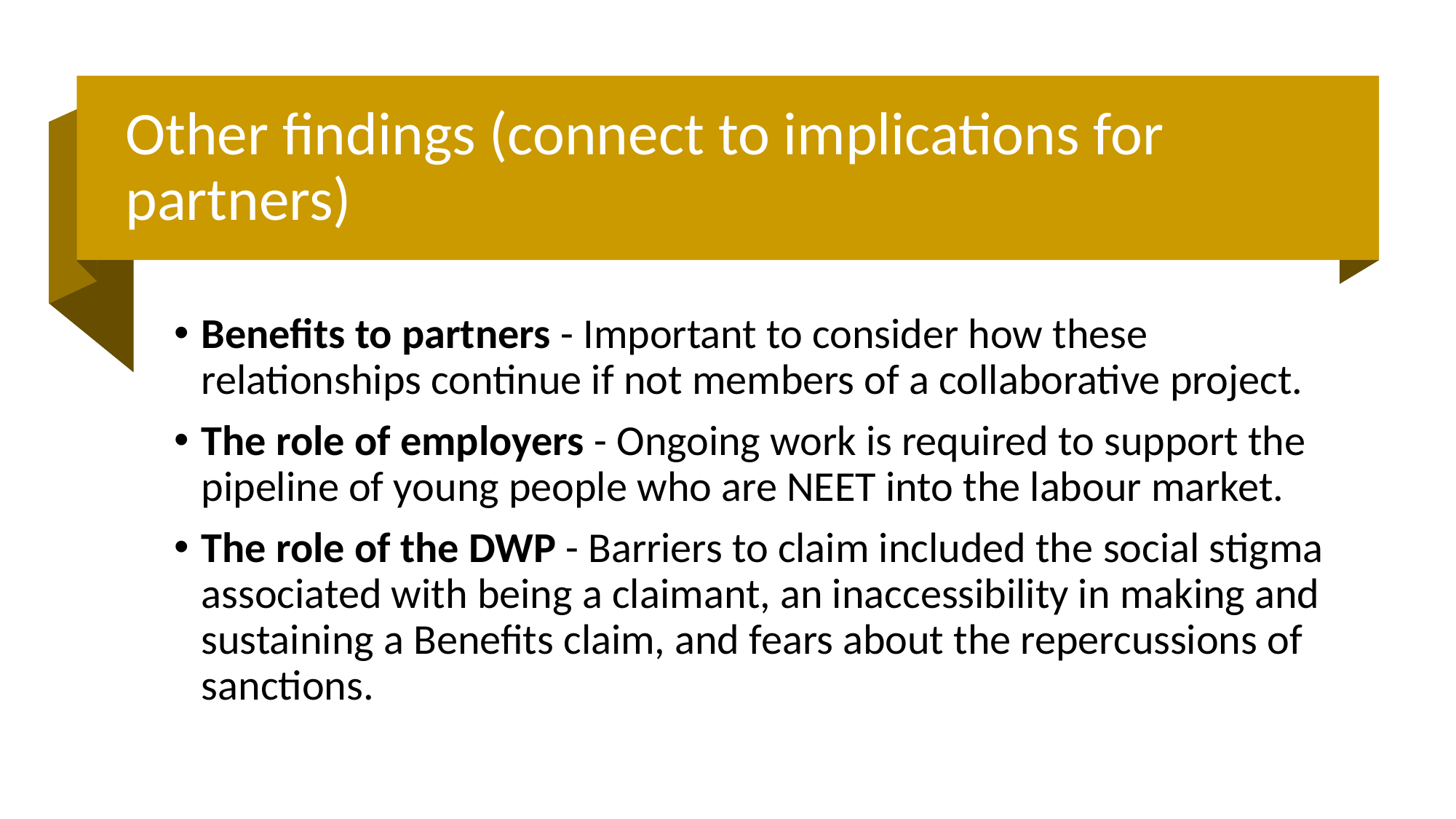

# Other findings (connect to implications for partners)

Benefits to partners - Important to consider how these relationships continue if not members of a collaborative project.
The role of employers - Ongoing work is required to support the pipeline of young people who are NEET into the labour market.
The role of the DWP - Barriers to claim included the social stigma associated with being a claimant, an inaccessibility in making and sustaining a Benefits claim, and fears about the repercussions of sanctions.